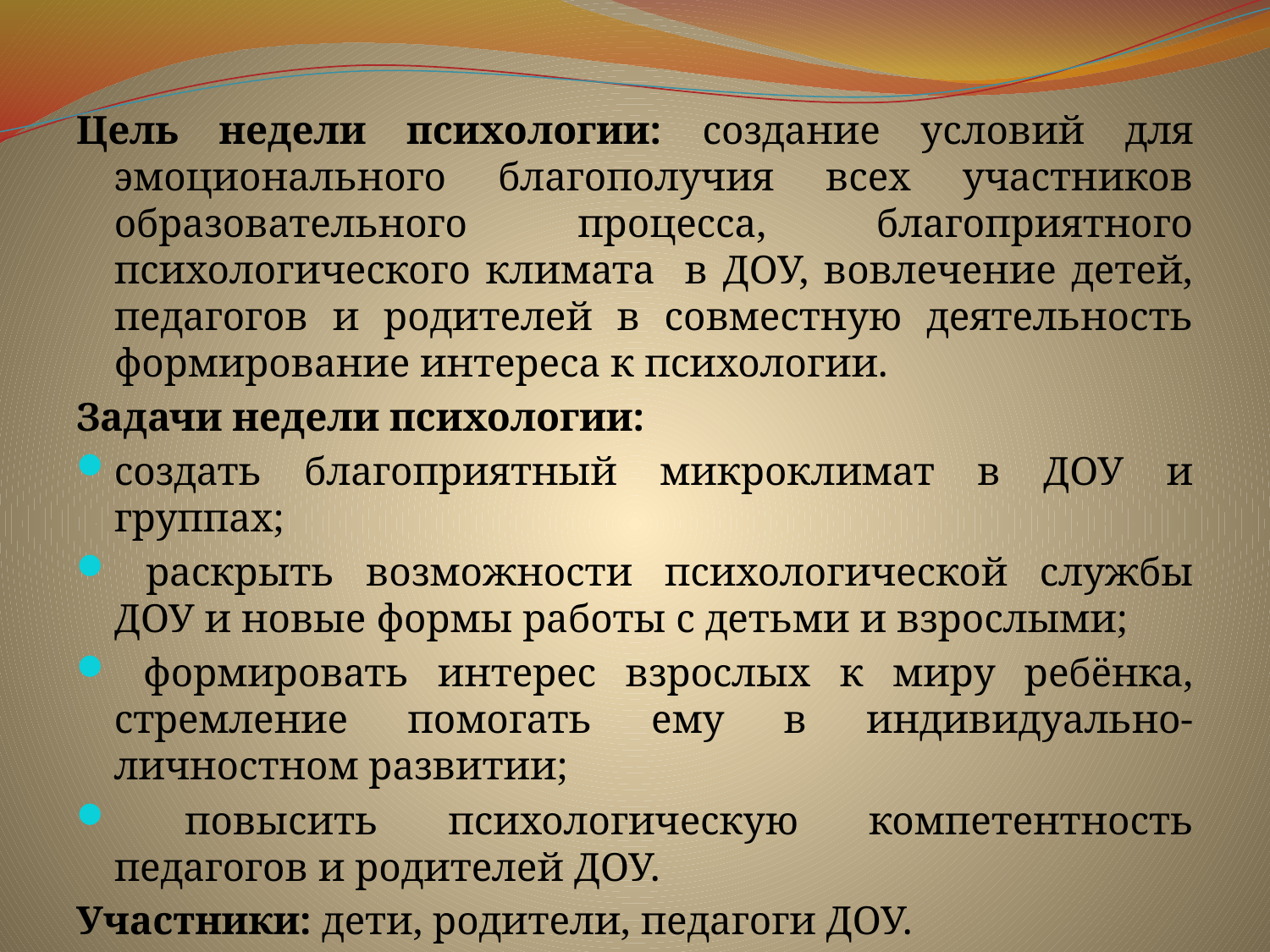

Цель недели психологии: создание условий для эмоционального благополучия всех участников образовательного процесса, благоприятного психологического климата  в ДОУ, вовлечение детей, педагогов и родителей в совместную деятельность формирование интереса к психологии.
Задачи недели психологии:
создать благоприятный микроклимат в ДОУ и группах;
 раскрыть возможности психологической службы ДОУ и новые формы работы с детьми и взрослыми;
 формировать интерес взрослых к миру ребёнка, стремление помогать ему в индивидуально-личностном развитии;
 повысить психологическую компетентность педагогов и родителей ДОУ.
Участники: дети, родители, педагоги ДОУ.